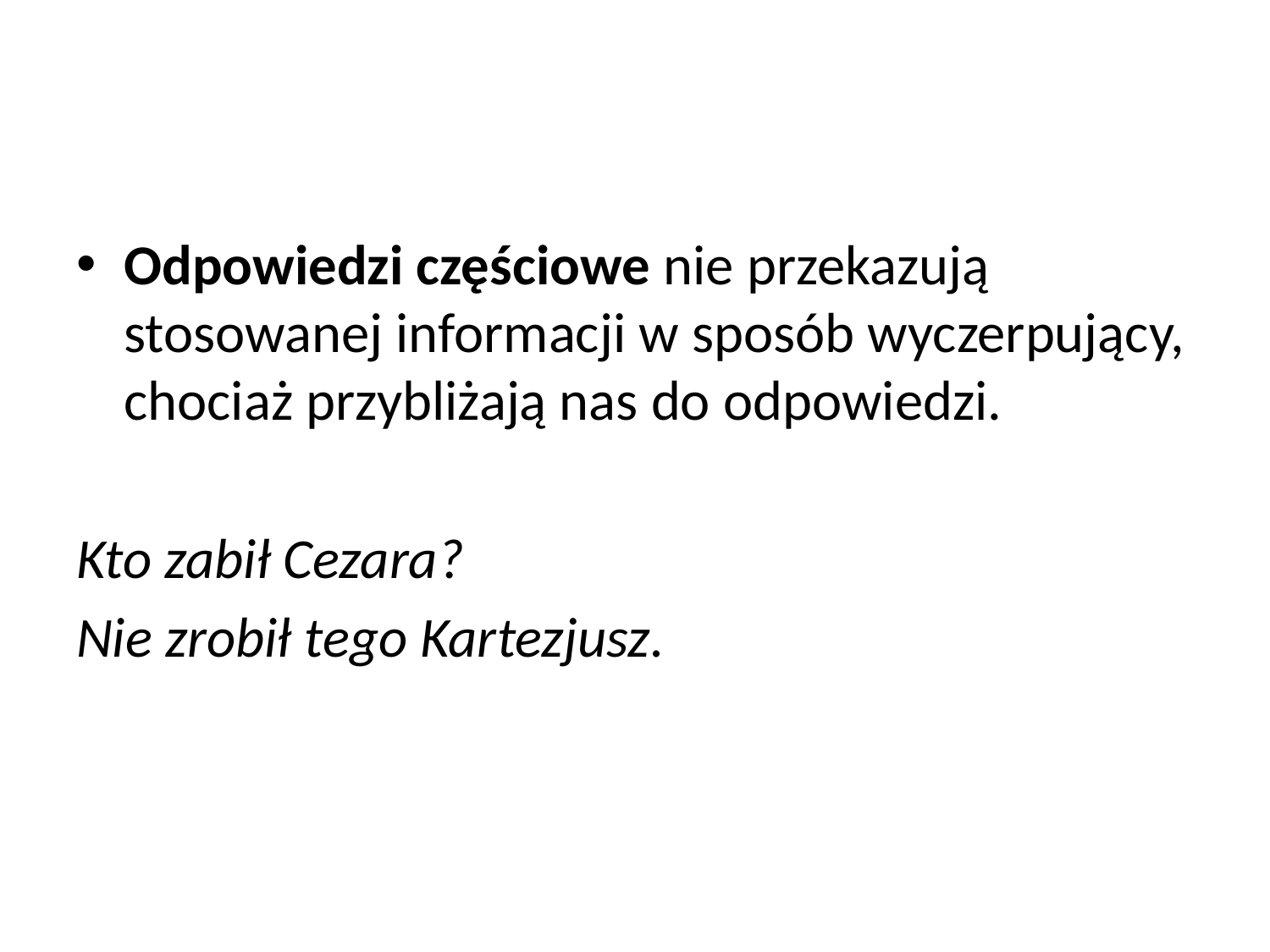

#
Odpowiedzi częściowe nie przekazują stosowanej informacji w sposób wyczerpujący, chociaż przybliżają nas do odpowiedzi.

Kto zabił Cezara?
Nie zrobił tego Kartezjusz.